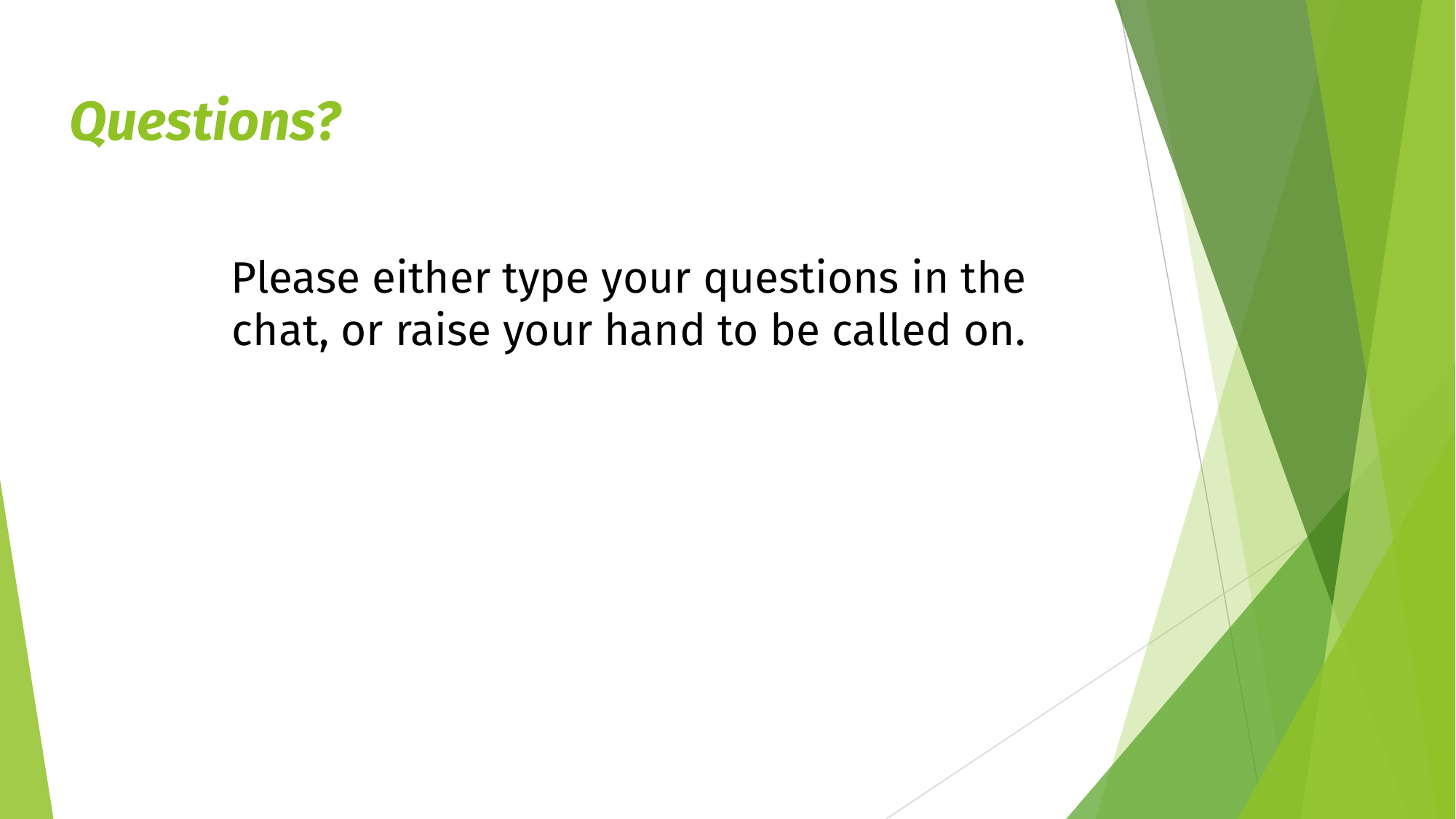

# Questions?

Please either type your questions in the chat, or raise your hand to be called on.